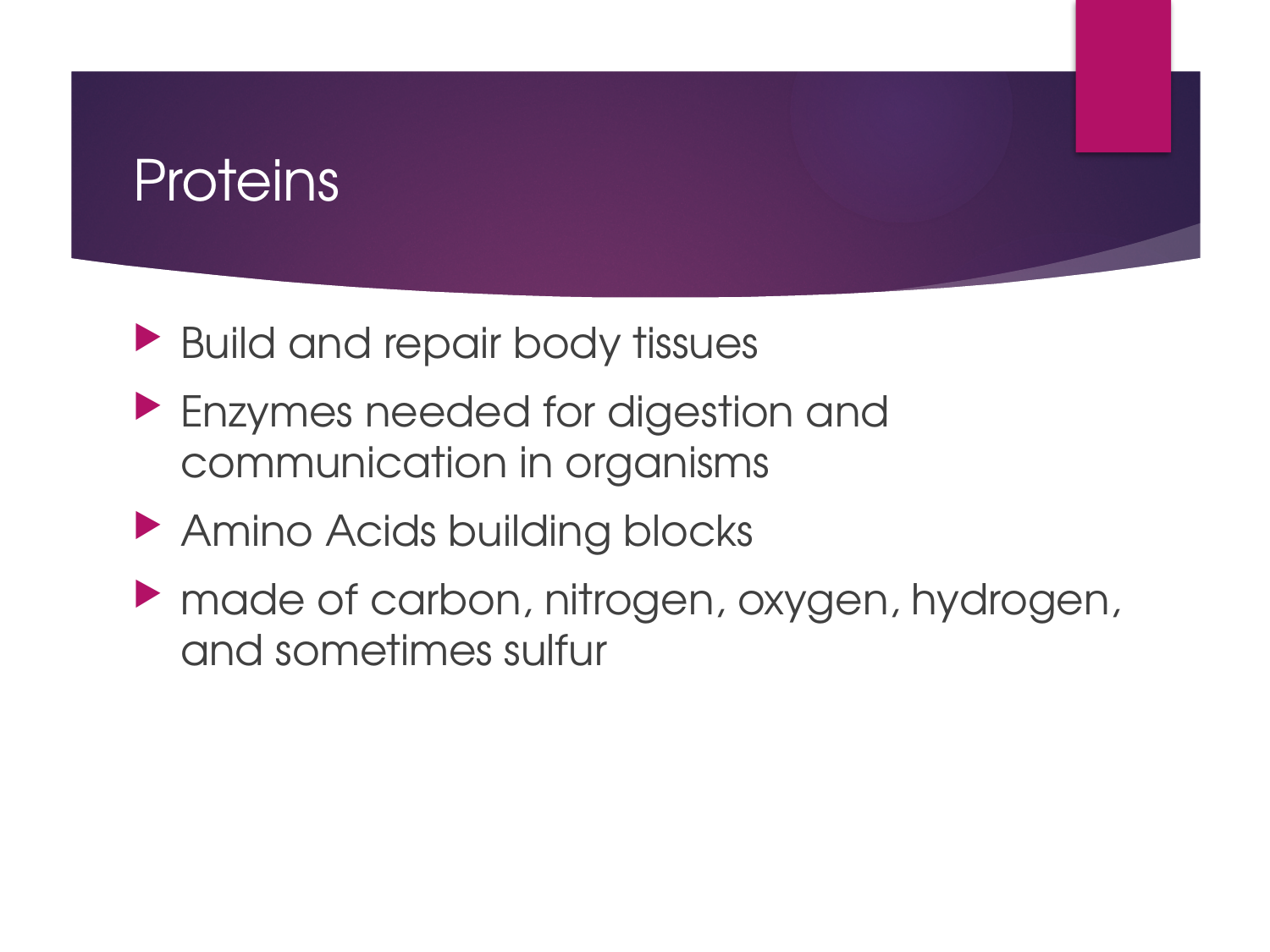

# Proteins
Build and repair body tissues
Enzymes needed for digestion and communication in organisms
Amino Acids building blocks
made of carbon, nitrogen, oxygen, hydrogen, and sometimes sulfur